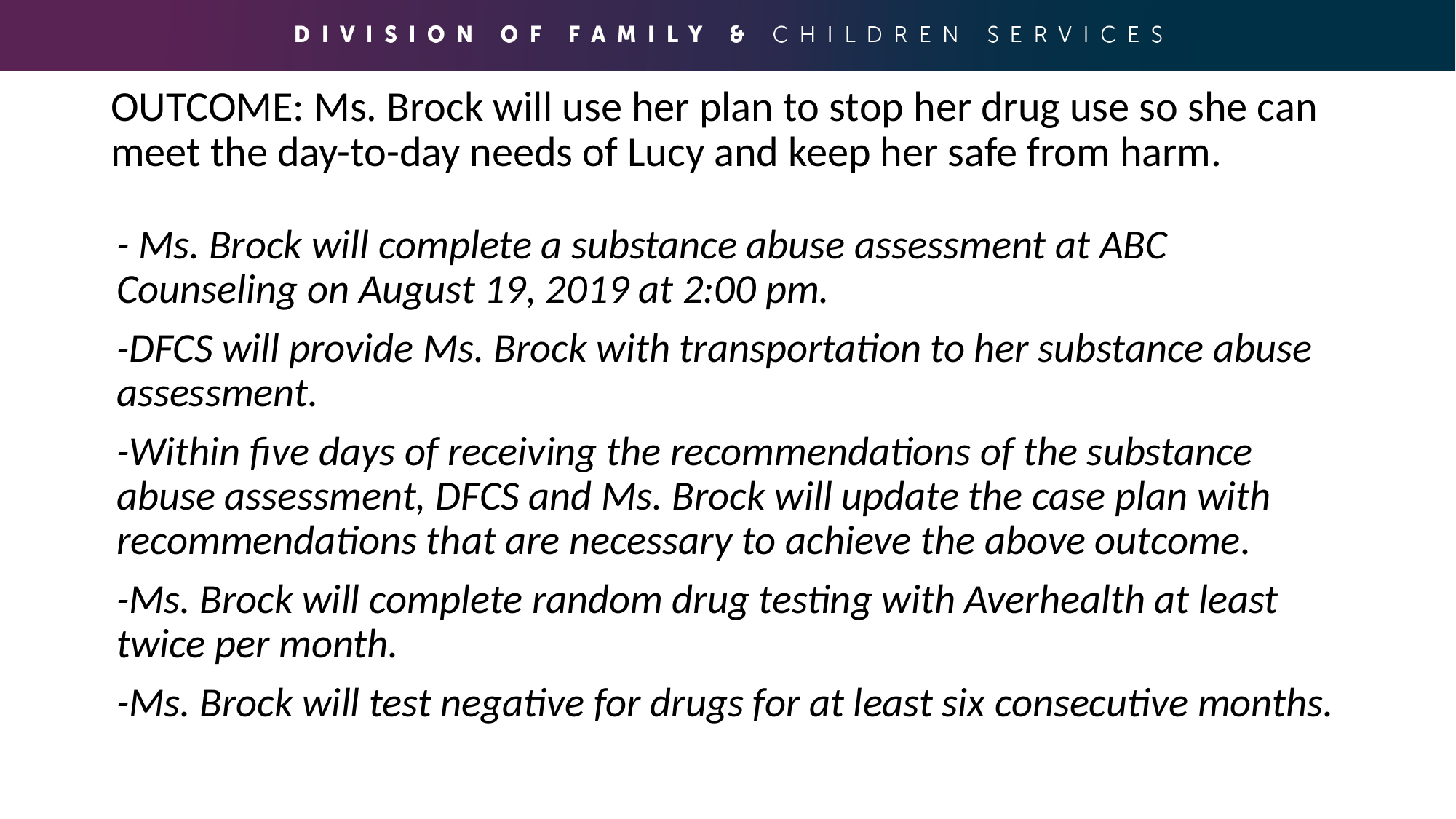

# OUTCOME: Ms. Brock will use her plan to stop her drug use so she can meet the day-to-day needs of Lucy and keep her safe from harm.
	- Ms. Brock will complete a substance abuse assessment at ABC Counseling on August 19, 2019 at 2:00 pm.
	-DFCS will provide Ms. Brock with transportation to her substance abuse assessment.
	-Within five days of receiving the recommendations of the substance abuse assessment, DFCS and Ms. Brock will update the case plan with recommendations that are necessary to achieve the above outcome.
	-Ms. Brock will complete random drug testing with Averhealth at least twice per month.
	-Ms. Brock will test negative for drugs for at least six consecutive months.